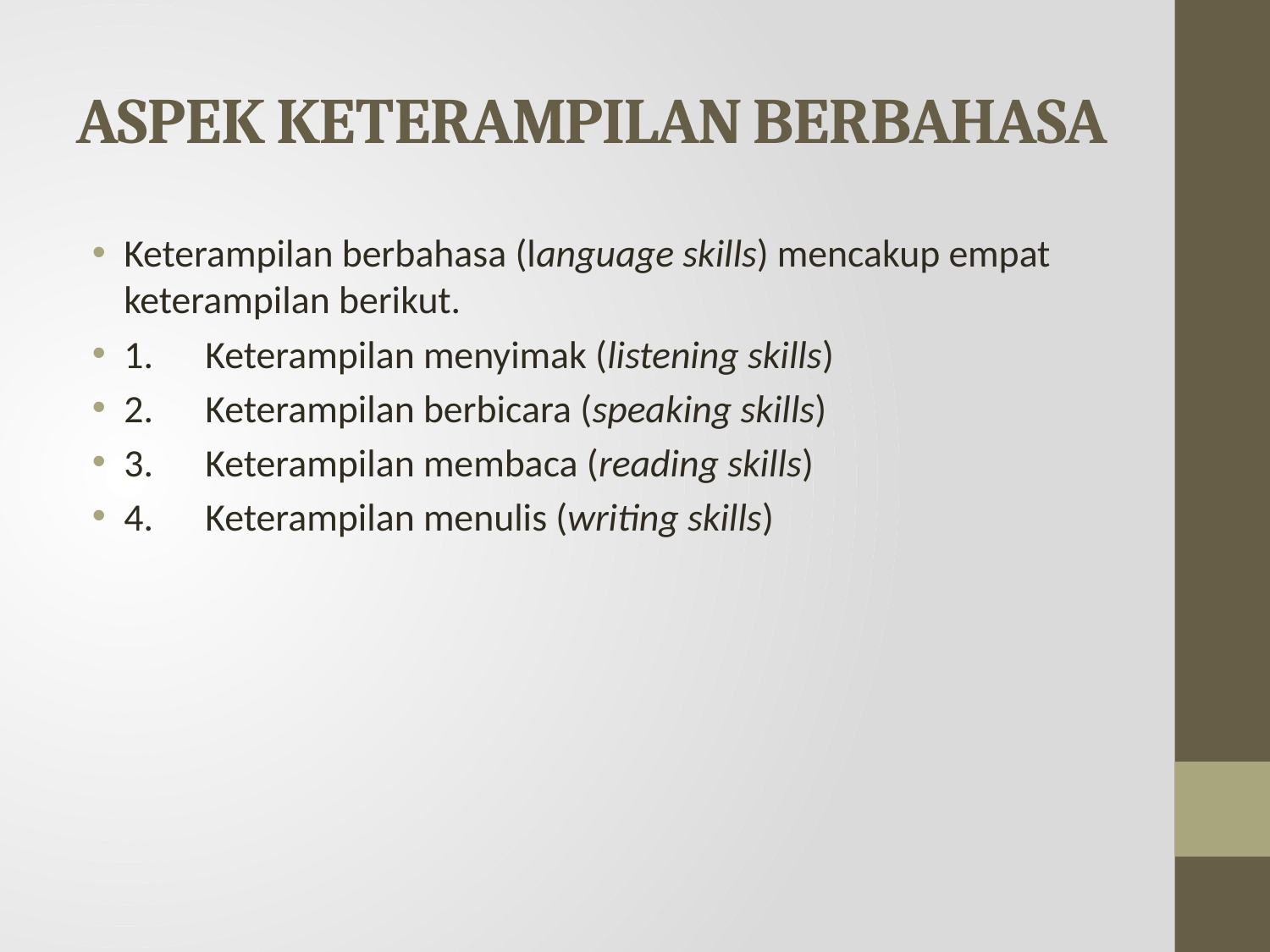

# ASPEK KETERAMPILAN BERBAHASA
Keterampilan berbahasa (language skills) mencakup empat keterampilan berikut.
1.      Keterampilan menyimak (listening skills)
2.      Keterampilan berbicara (speaking skills)
3.      Keterampilan membaca (reading skills)
4.      Keterampilan menulis (writing skills)